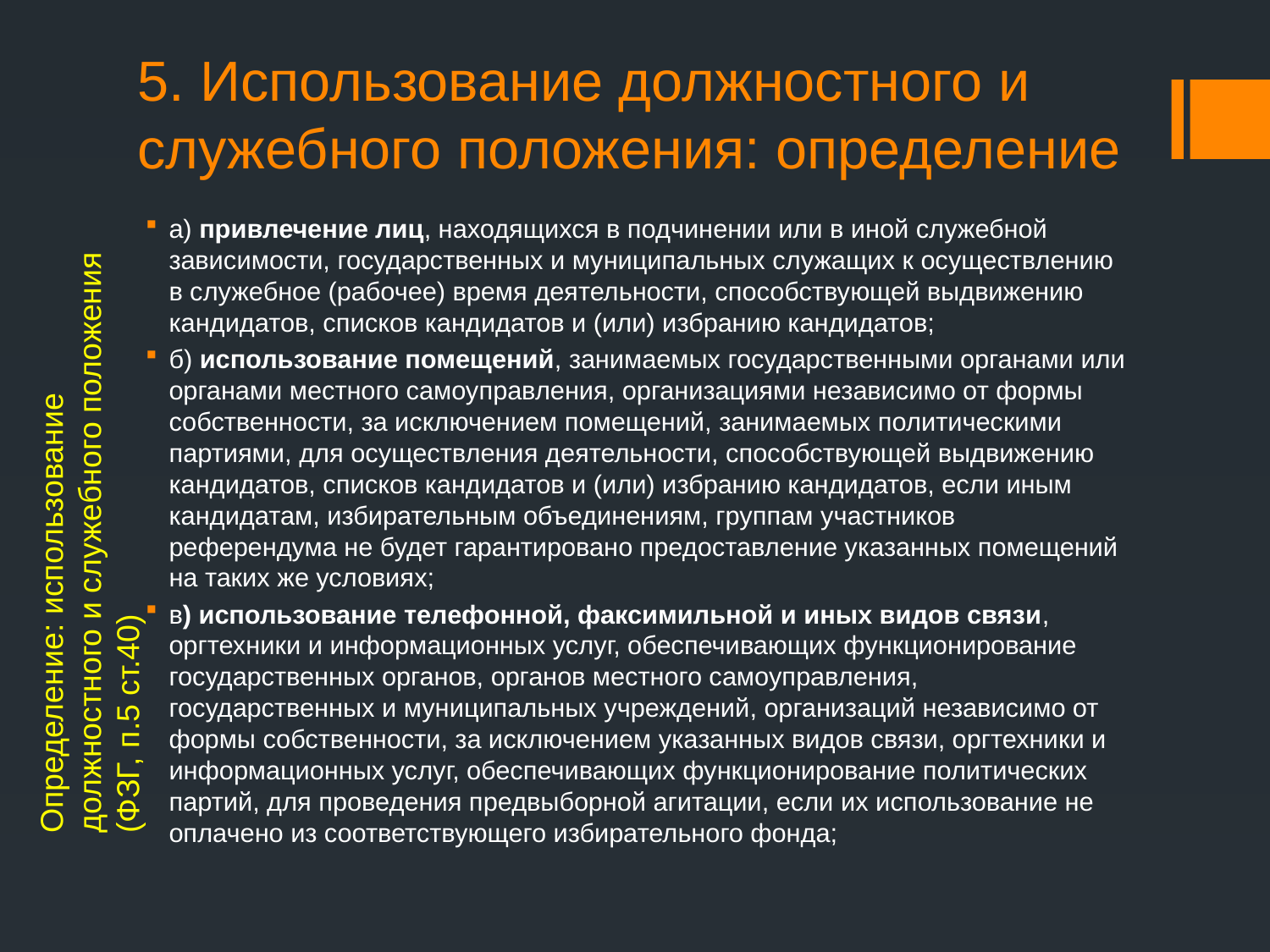

# 5. Использование должностного и служебного положения: определение
а) привлечение лиц, находящихся в подчинении или в иной служебной зависимости, государственных и муниципальных служащих к осуществлению в служебное (рабочее) время деятельности, способствующей выдвижению кандидатов, списков кандидатов и (или) избранию кандидатов;
б) использование помещений, занимаемых государственными органами или органами местного самоуправления, организациями независимо от формы собственности, за исключением помещений, занимаемых политическими партиями, для осуществления деятельности, способствующей выдвижению кандидатов, списков кандидатов и (или) избранию кандидатов, если иным кандидатам, избирательным объединениям, группам участников референдума не будет гарантировано предоставление указанных помещений на таких же условиях;
в) использование телефонной, факсимильной и иных видов связи, оргтехники и информационных услуг, обеспечивающих функционирование государственных органов, органов местного самоуправления, государственных и муниципальных учреждений, организаций независимо от формы собственности, за исключением указанных видов связи, оргтехники и информационных услуг, обеспечивающих функционирование политических партий, для проведения предвыборной агитации, если их использование не оплачено из соответствующего избирательного фонда;

Определение: использование должностного и служебного положения (ФЗГ, п.5 ст.40)